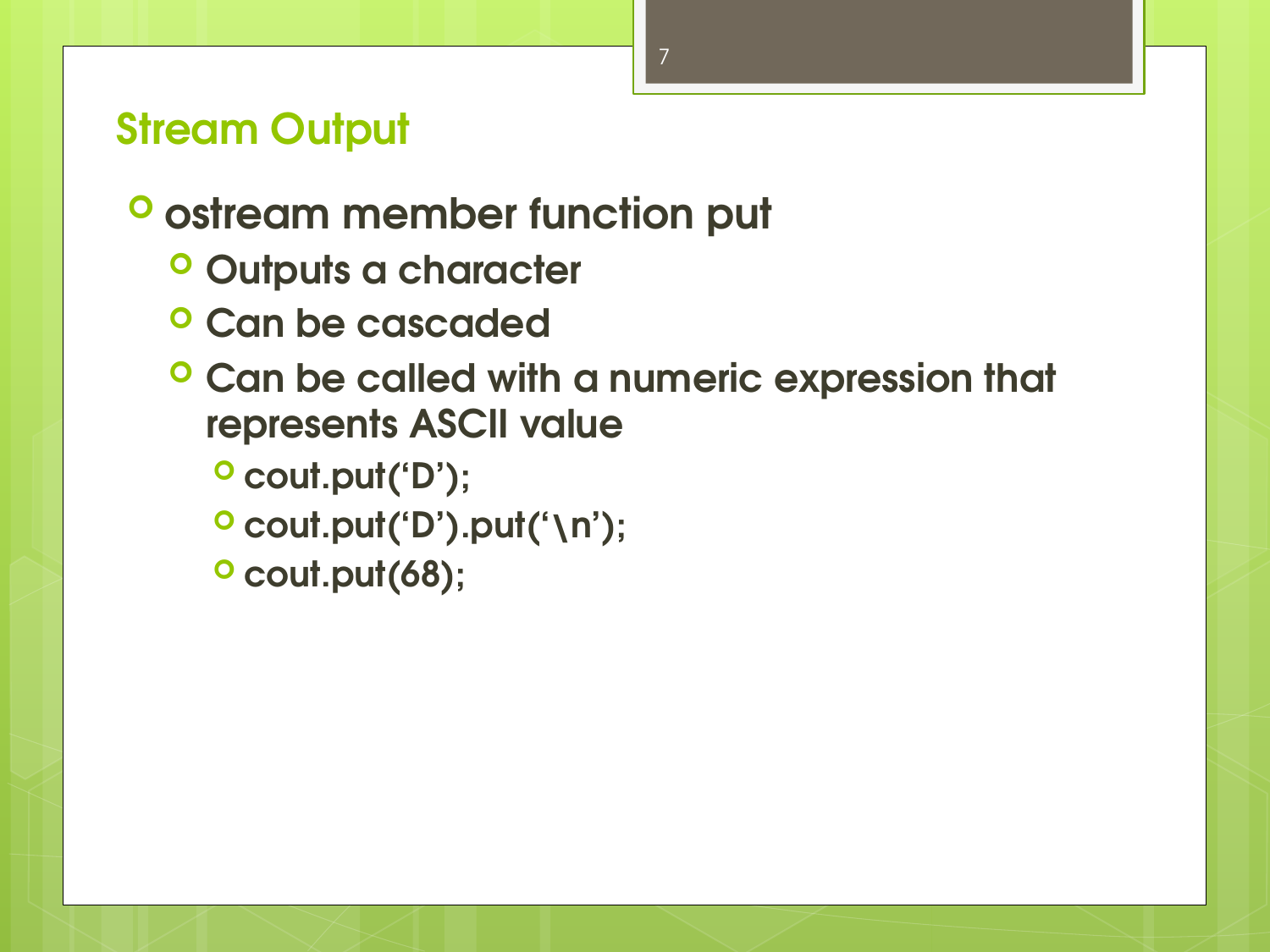

7
# Stream Output
ostream member function put
Outputs a character
Can be cascaded
Can be called with a numeric expression that represents ASCII value
cout.put(‘D’);
cout.put(‘D’).put(‘\n’);
cout.put(68);